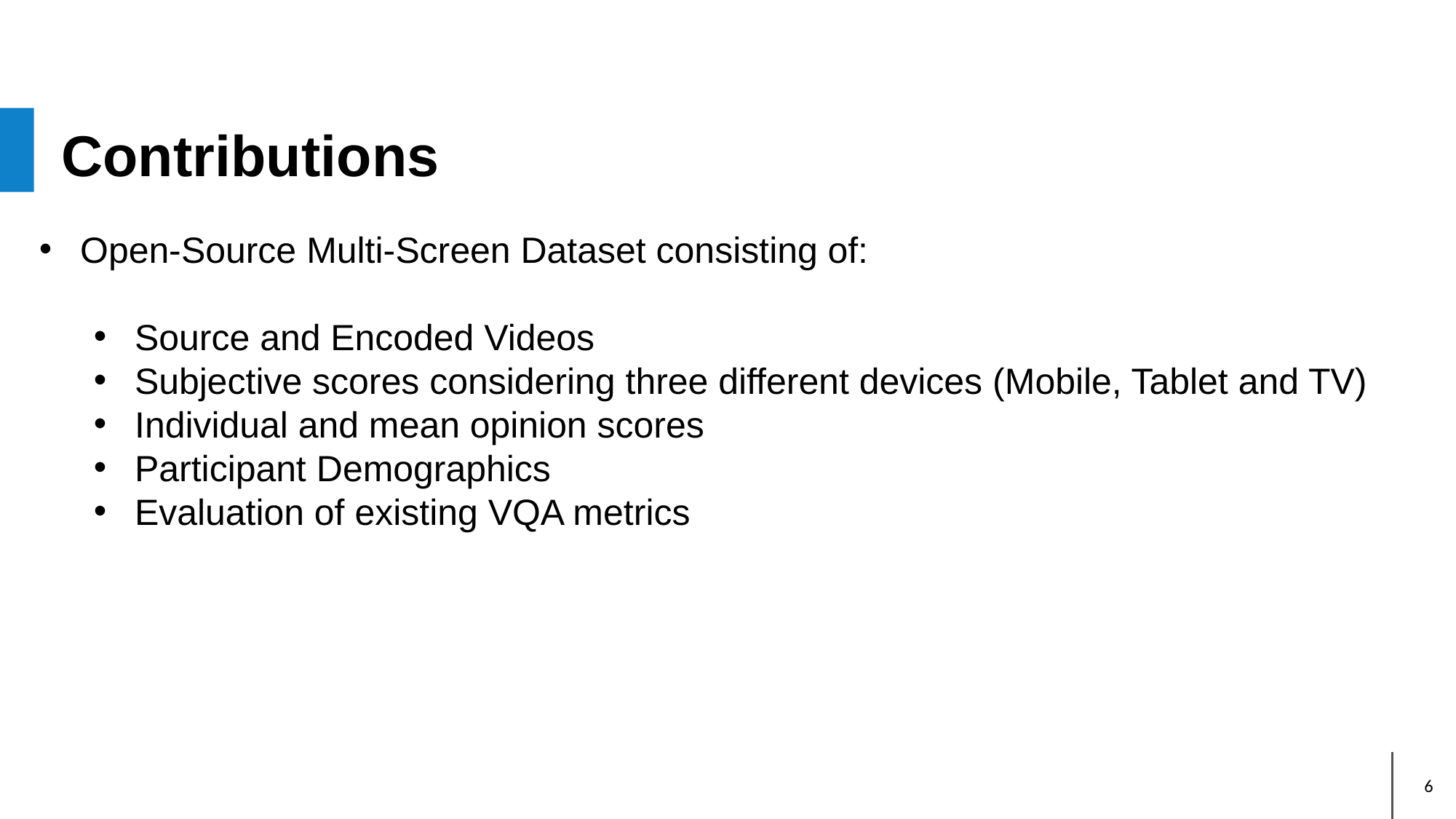

# Contributions
Open-Source Multi-Screen Dataset consisting of:

Source and Encoded Videos
Subjective scores considering three different devices (Mobile, Tablet and TV)
Individual and mean opinion scores
Participant Demographics
Evaluation of existing VQA metrics
6